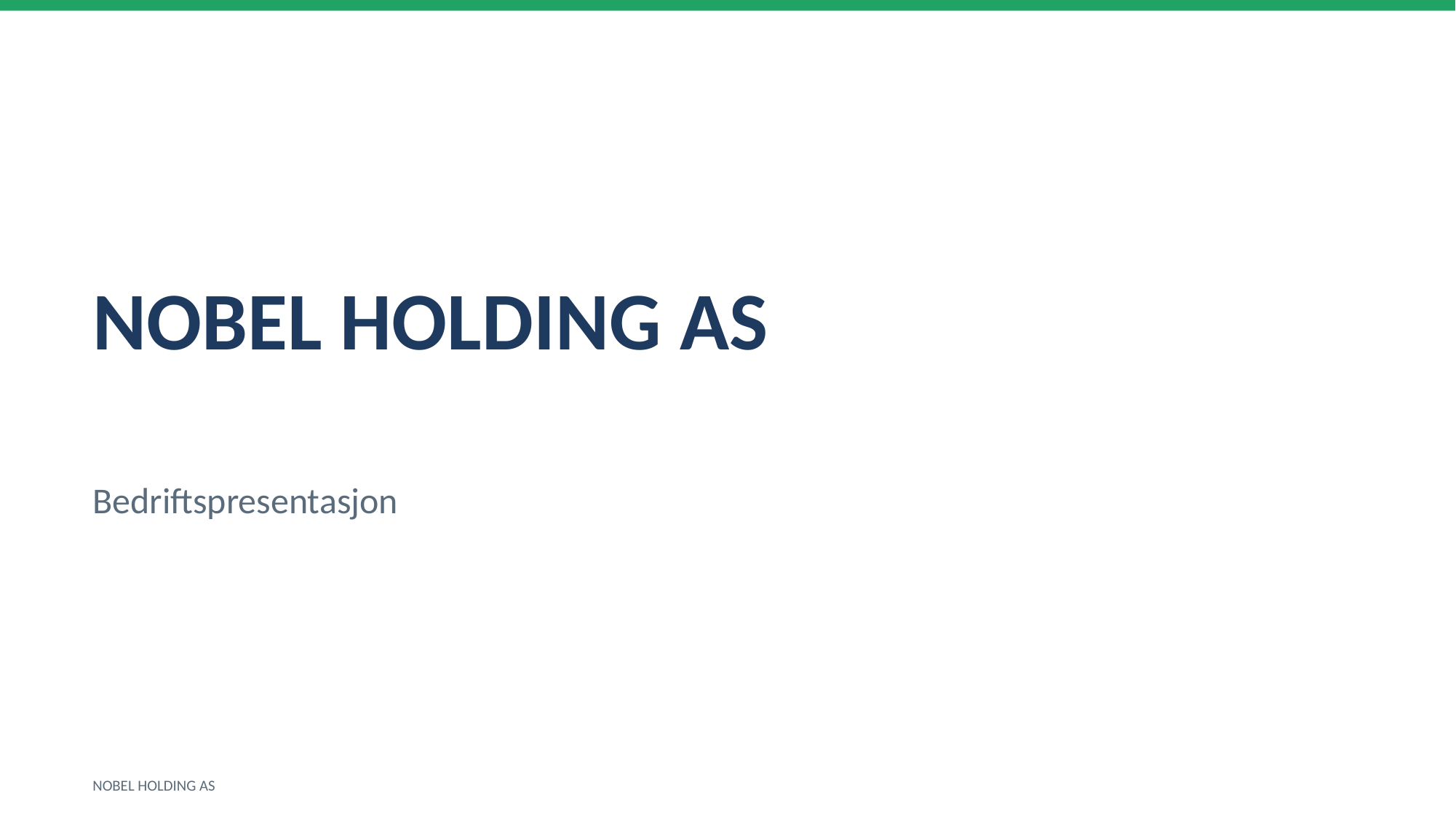

NOBEL HOLDING AS
Bedriftspresentasjon
NOBEL HOLDING AS